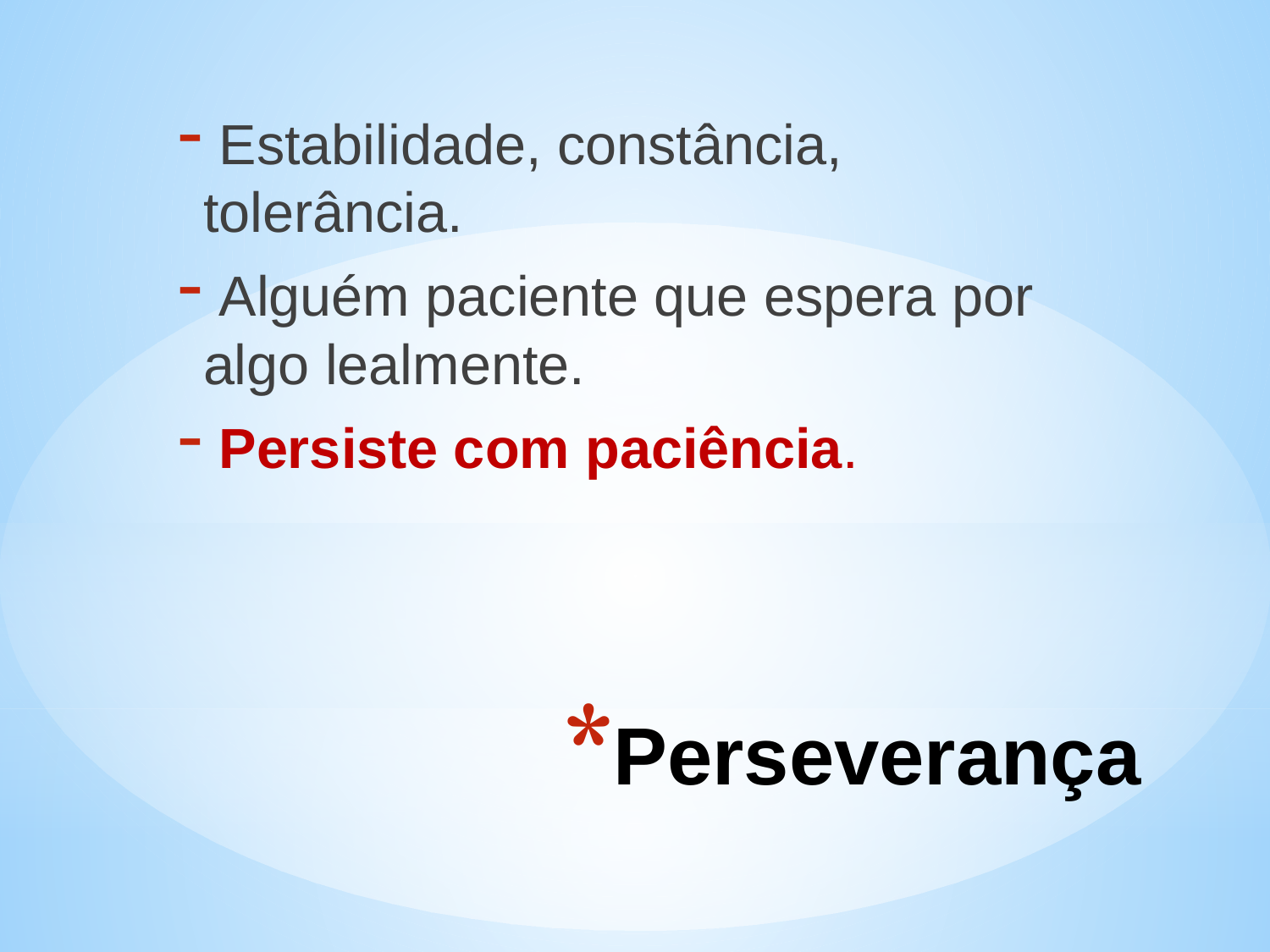

Estabilidade, constância, tolerância.
 Alguém paciente que espera por algo lealmente.
 Persiste com paciência.

# Perseverança